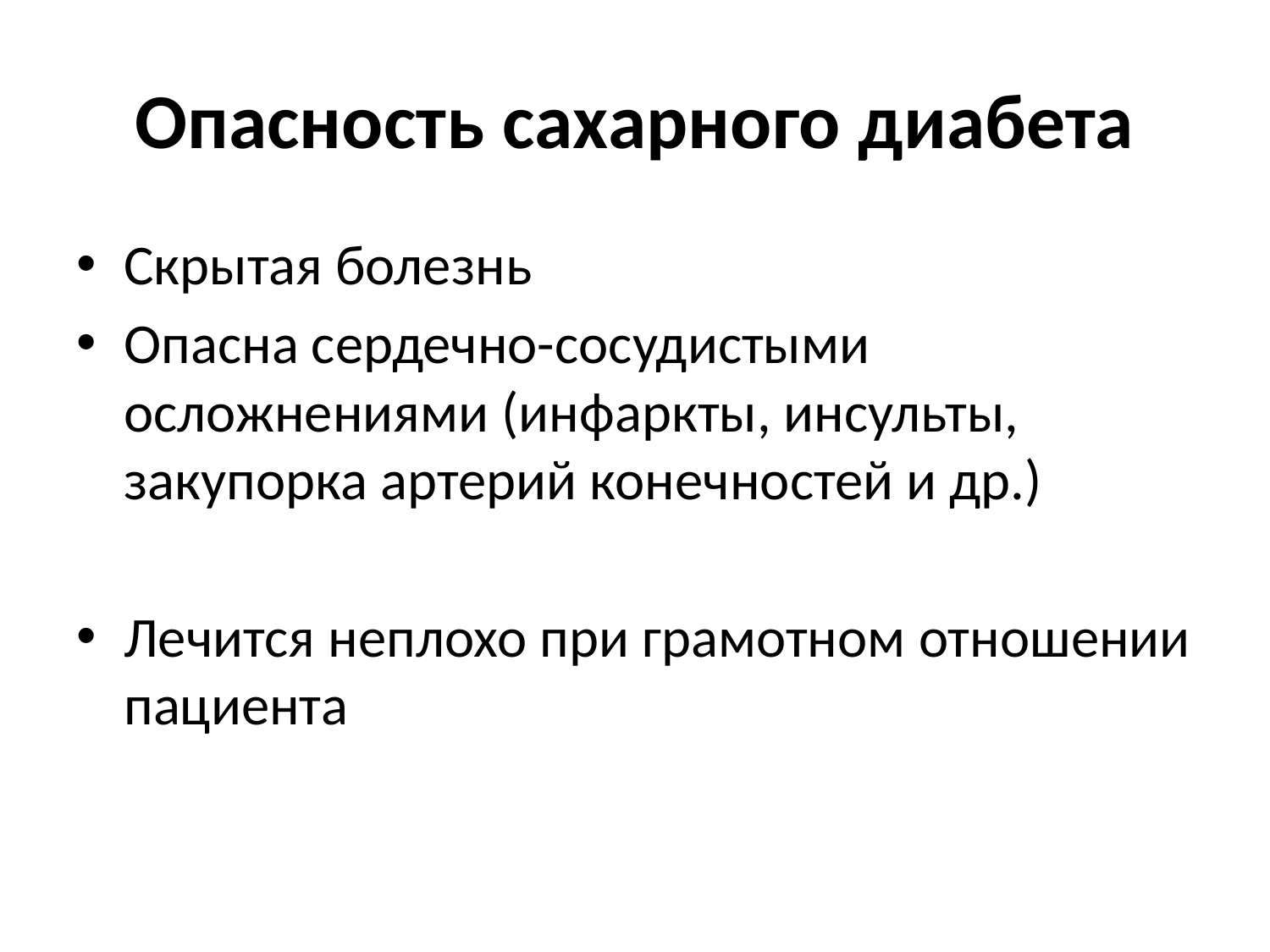

# Опасность сахарного диабета
Скрытая болезнь
Опасна сердечно-сосудистыми осложнениями (инфаркты, инсульты, закупорка артерий конечностей и др.)

Лечится неплохо при грамотном отношении пациента